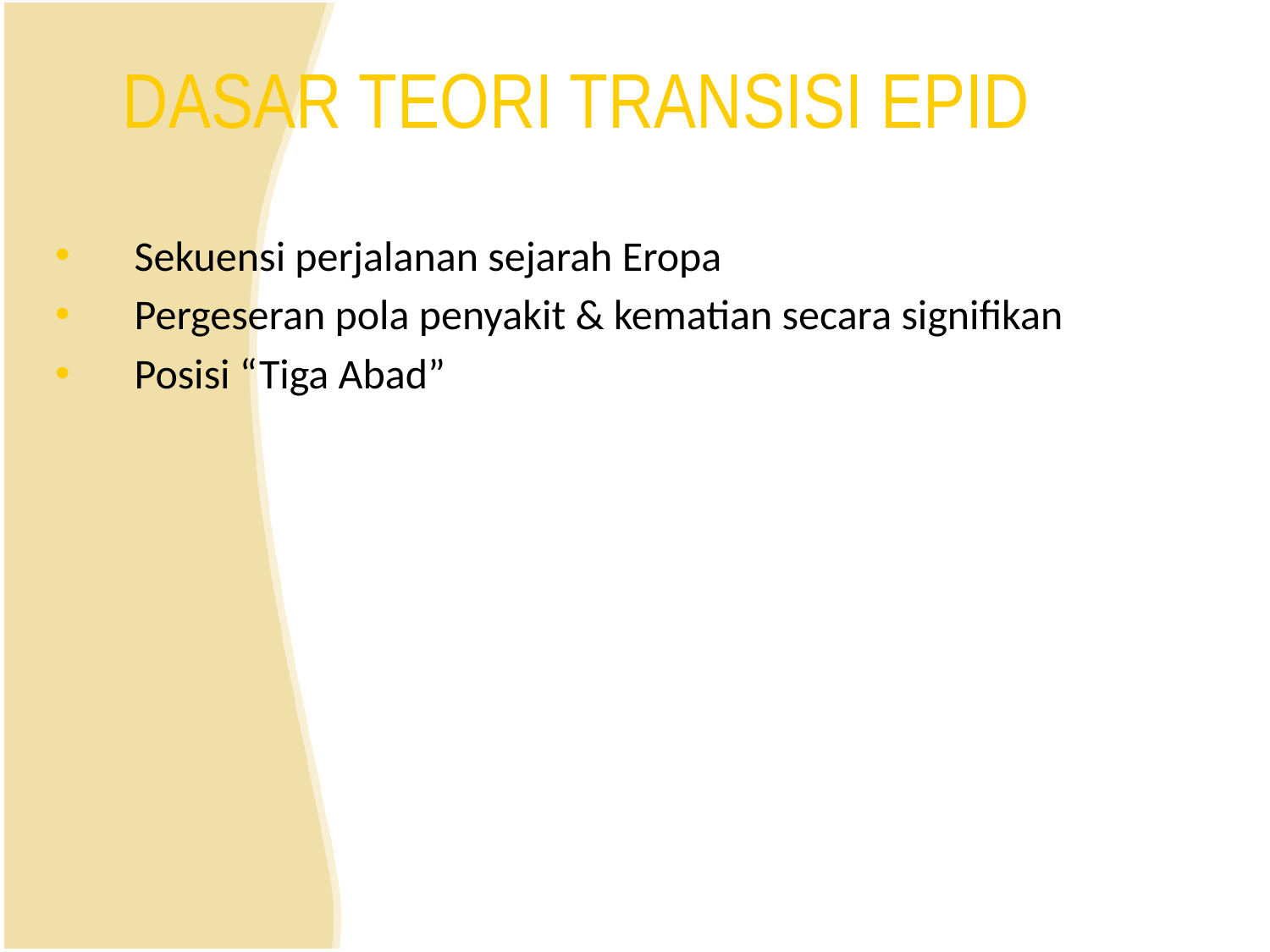

# DASAR TEORI TRANSISI EPID
Sekuensi perjalanan sejarah Eropa
Pergeseran pola penyakit & kematian secara signifikan
Posisi “Tiga Abad”